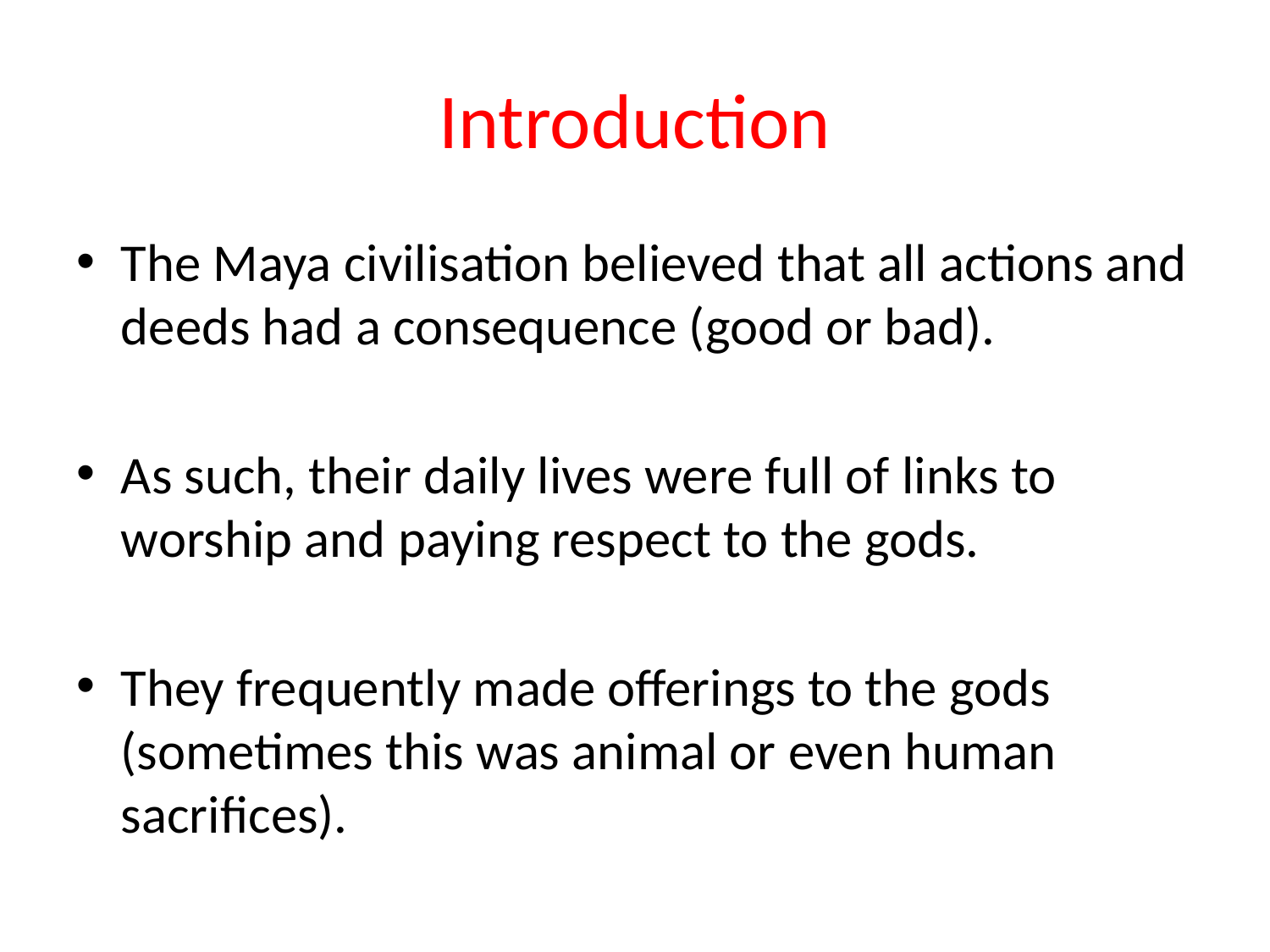

# Introduction
The Maya civilisation believed that all actions and deeds had a consequence (good or bad).

As such, their daily lives were full of links to worship and paying respect to the gods.

They frequently made offerings to the gods (sometimes this was animal or even human sacrifices).